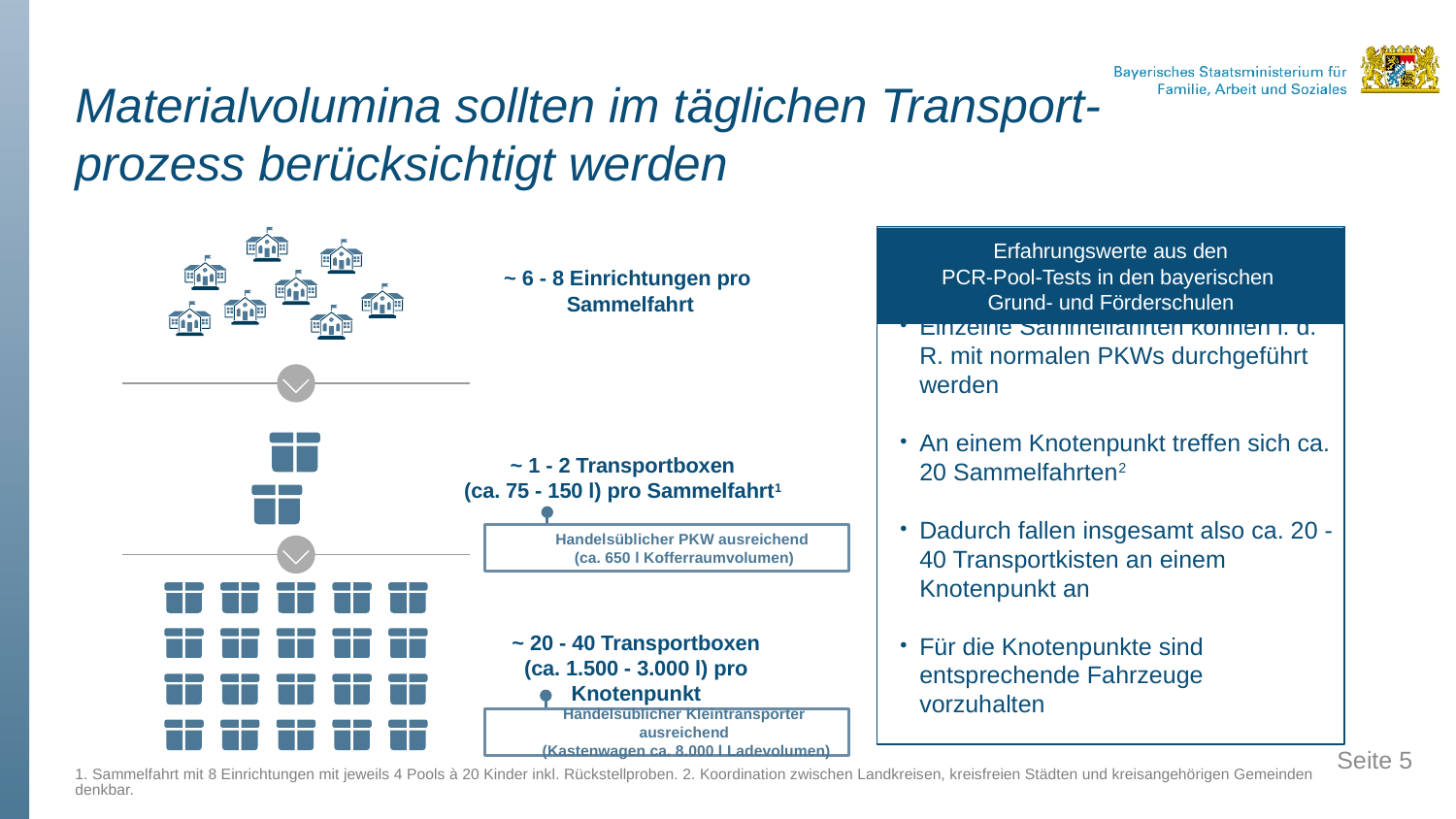

JSS

KKT
# Materialvolumina sollten im täglichen Transport- prozess berücksichtigt werden

Einzelne Sammelfahrten können i. d. R. mit normalen PKWs durchgeführt werden

An einem Knotenpunkt treffen sich ca. 20 Sammelfahrten2

Dadurch fallen insgesamt also ca. 20 - 40 Transportkisten an einem Knotenpunkt an

Für die Knotenpunkte sind entsprechende Fahrzeuge vorzuhalten
Erfahrungswerte aus den
PCR-Pool-Tests in den bayerischen
Grund- und Förderschulen
~ 6 - 8 Einrichtungen pro
Sammelfahrt

~ 1 - 2 Transportboxen
(ca. 75 - 150 l) pro Sammelfahrt1
Handelsüblicher PKW ausreichend
(ca. 650 l Kofferraumvolumen)

~ 20 - 40 Transportboxen
(ca. 1.500 - 3.000 l) pro Knotenpunkt
Handelsüblicher Kleintransporter ausreichend
 (Kastenwagen ca. 8.000 l Ladevolumen)
1. Sammelfahrt mit 8 Einrichtungen mit jeweils 4 Pools à 20 Kinder inkl. Rückstellproben. 2. Koordination zwischen Landkreisen, kreisfreien Städten und kreisangehörigen Gemeinden denkbar.